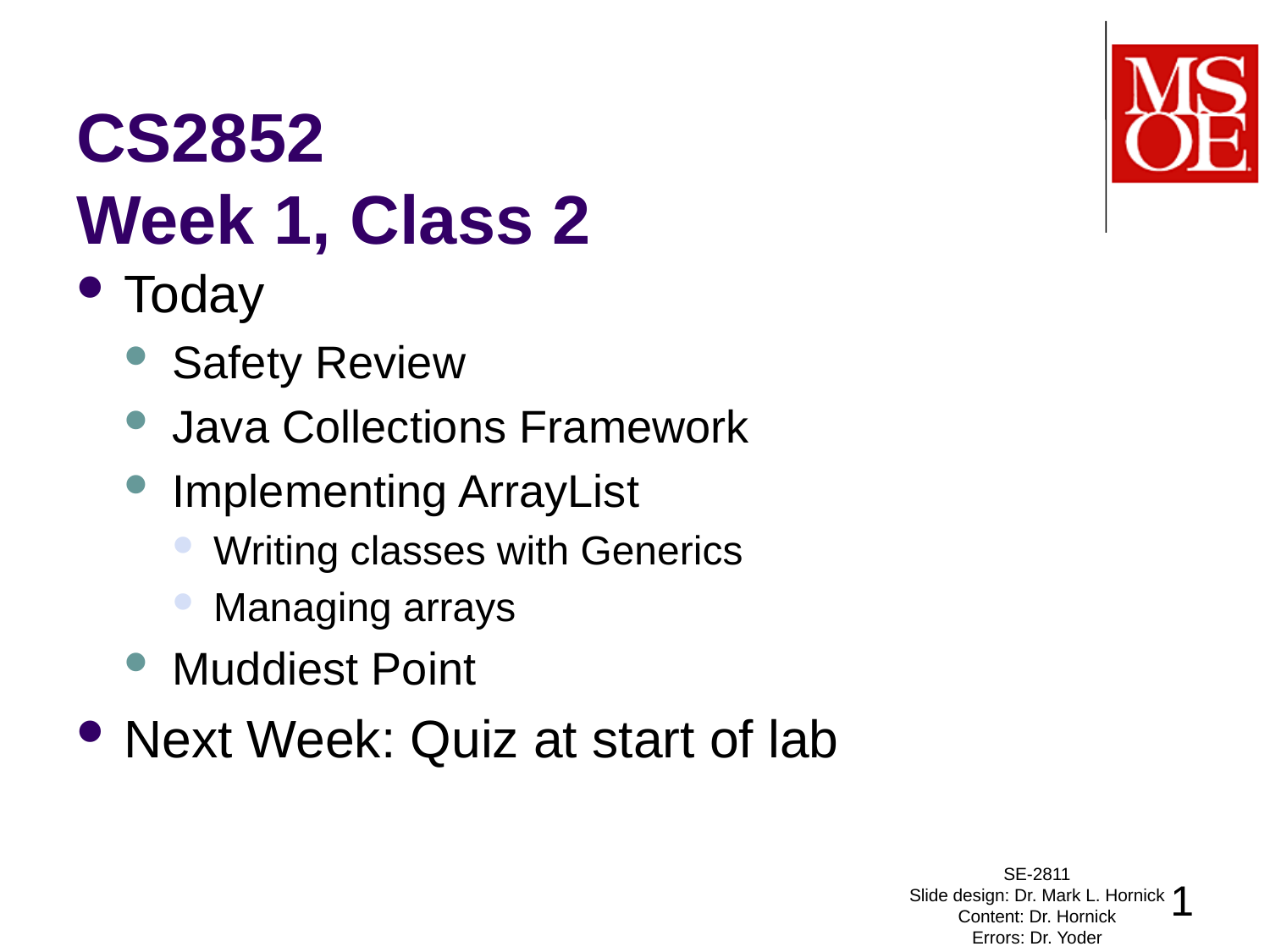

# CS2852 Week 1, Class 2
Today
Safety Review
Java Collections Framework
Implementing ArrayList
Writing classes with Generics
Managing arrays
Muddiest Point
Next Week: Quiz at start of lab
SE-2811
Slide design: Dr. Mark L. Hornick
Content: Dr. Hornick
Errors: Dr. Yoder
1